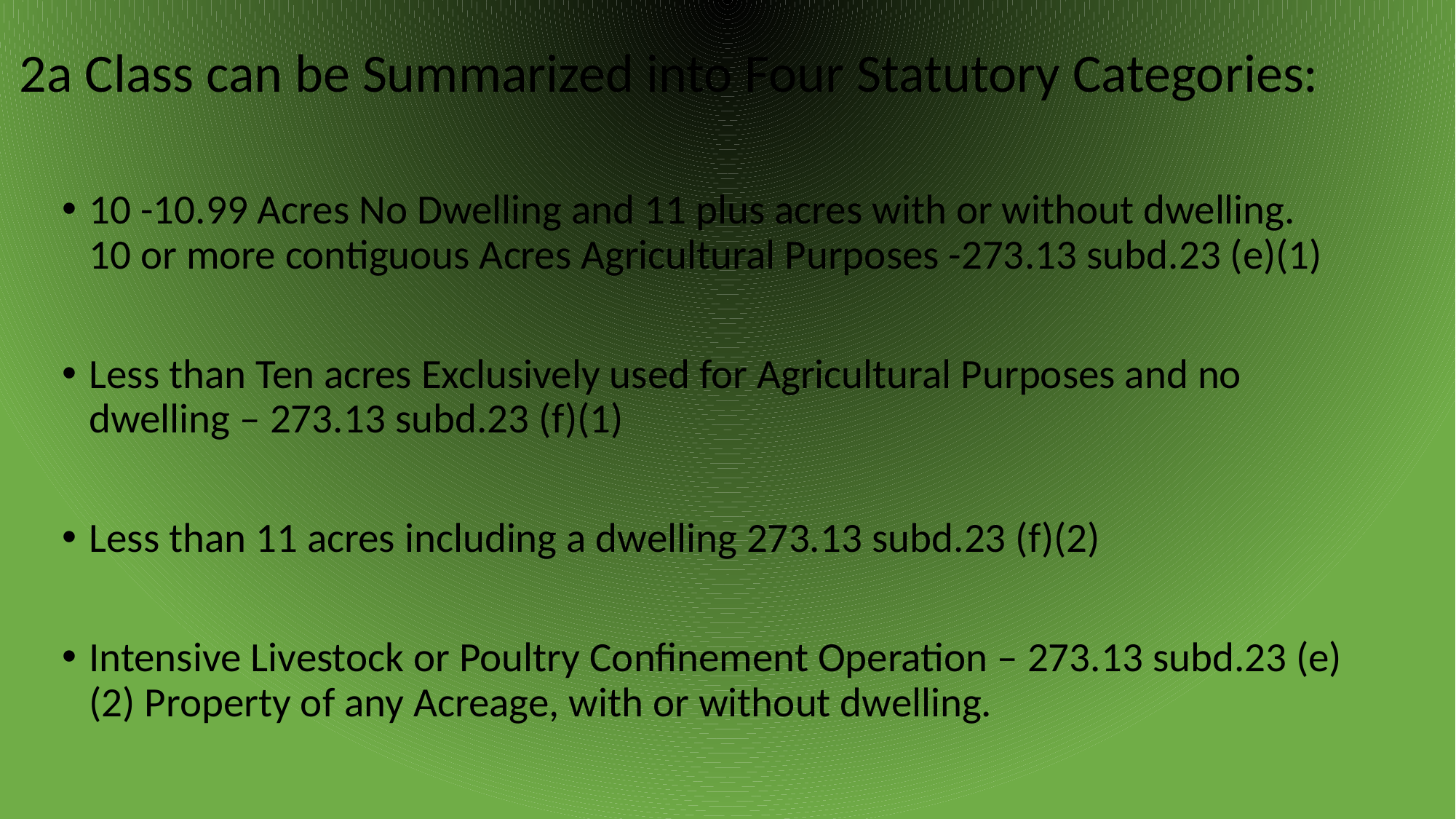

# 2a Class can be Summarized into Four Statutory Categories:
10 -10.99 Acres No Dwelling and 11 plus acres with or without dwelling.  10 or more contiguous Acres Agricultural Purposes -273.13 subd.23 (e)(1)

Less than Ten acres Exclusively used for Agricultural Purposes and no dwelling – 273.13 subd.23 (f)(1)

Less than 11 acres including a dwelling 273.13 subd.23 (f)(2)

Intensive Livestock or Poultry Confinement Operation – 273.13 subd.23 (e)(2) Property of any Acreage, with or without dwelling.